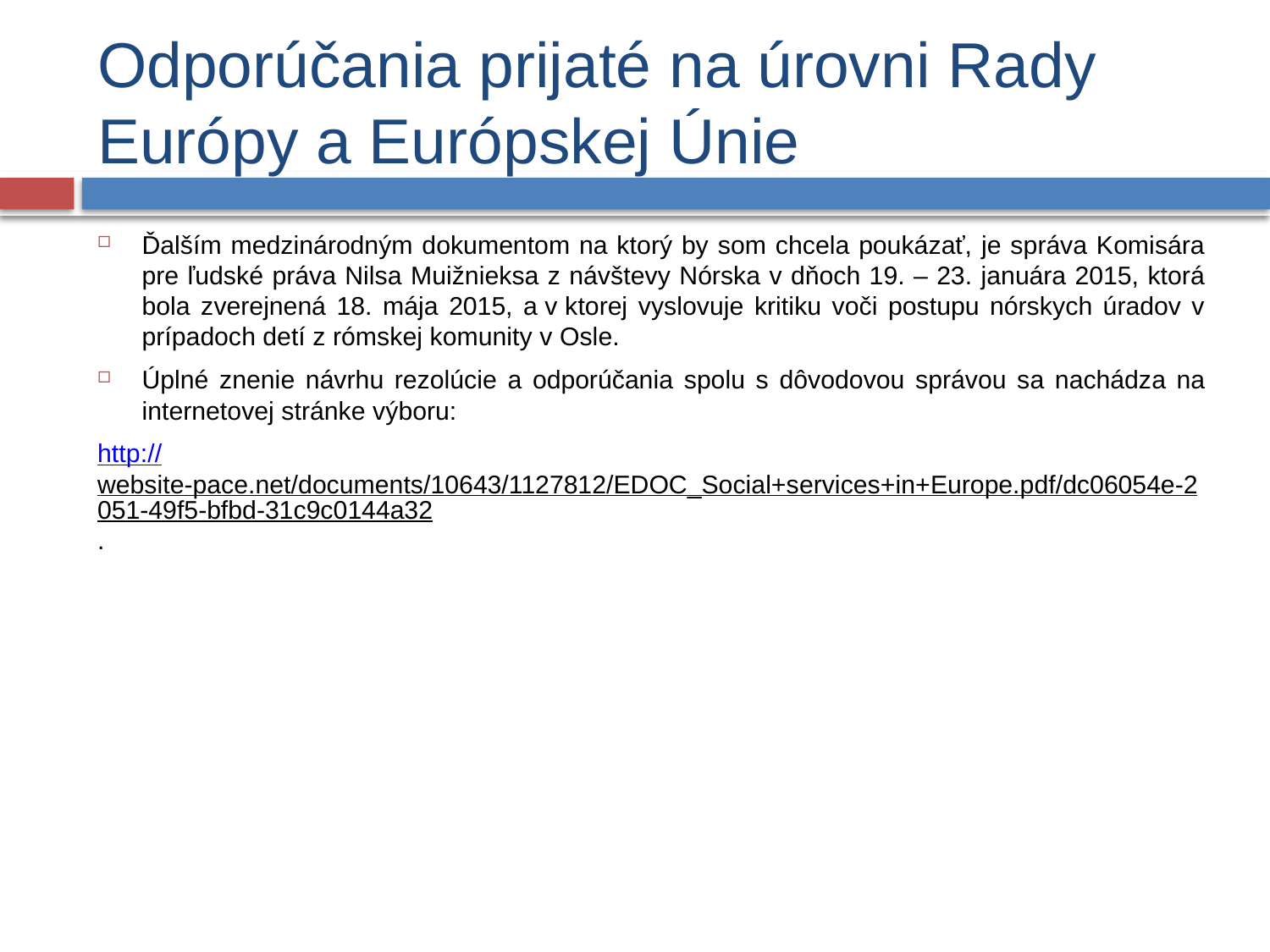

# Odporúčania prijaté na úrovni Rady Európy a Európskej Únie
Ďalším medzinárodným dokumentom na ktorý by som chcela poukázať, je správa Komisára pre ľudské práva Nilsa Muižnieksa z návštevy Nórska v dňoch 19. – 23. januára 2015, ktorá bola zverejnená 18. mája 2015, a v ktorej vyslovuje kritiku voči postupu nórskych úradov v prípadoch detí z rómskej komunity v Osle.
Úplné znenie návrhu rezolúcie a odporúčania spolu s dôvodovou správou sa nachádza na internetovej stránke výboru:
http://website-pace.net/documents/10643/1127812/EDOC_Social+services+in+Europe.pdf/dc06054e-2051-49f5-bfbd-31c9c0144a32.